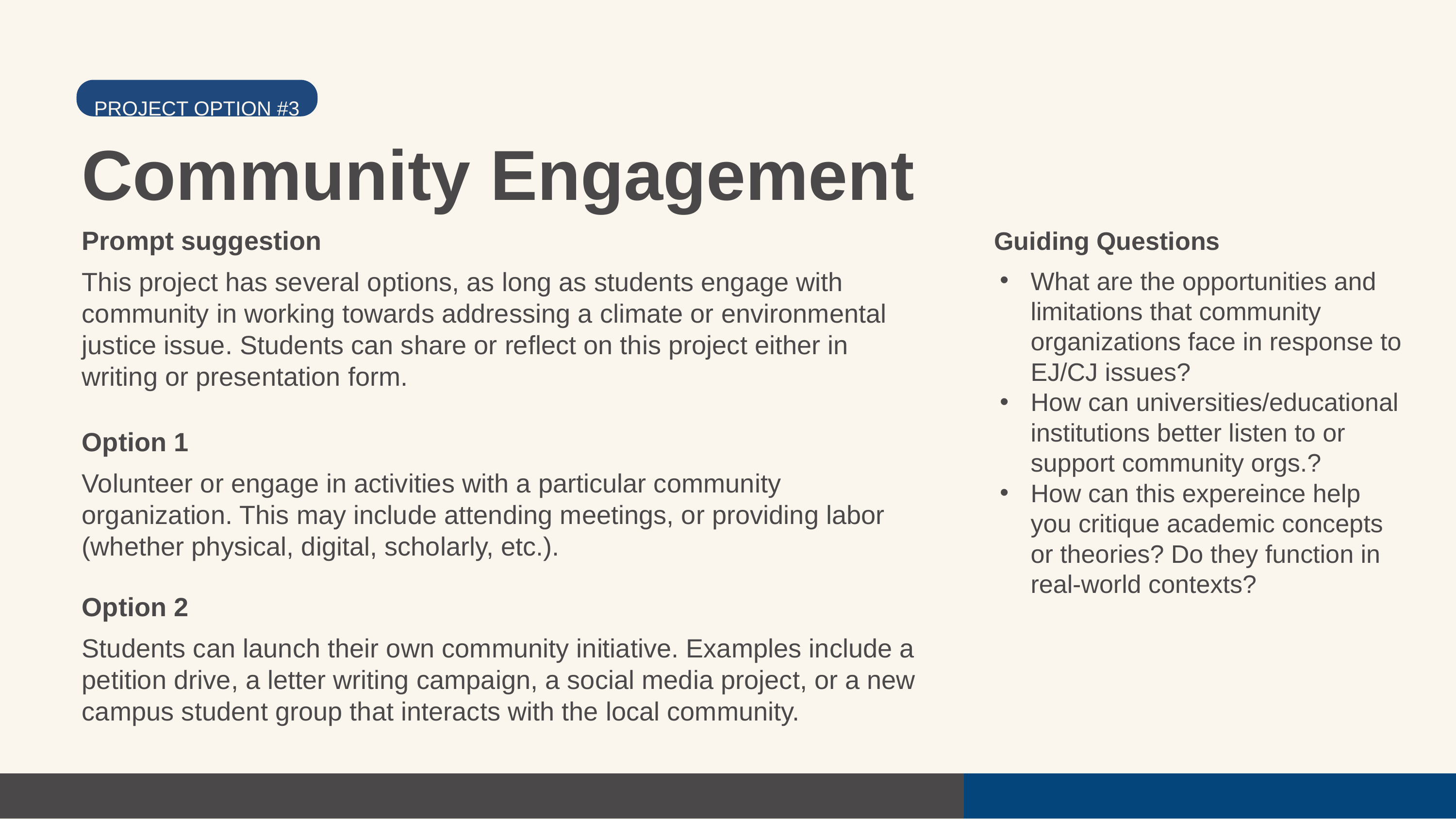

PROJECT OPTION #3
Community Engagement
Prompt suggestion
Guiding Questions
What are the opportunities and limitations that community organizations face in response to EJ/CJ issues?
How can universities/educational institutions better listen to or support community orgs.?
How can this expereince help you critique academic concepts or theories? Do they function in real-world contexts?
This project has several options, as long as students engage with community in working towards addressing a climate or environmental justice issue. Students can share or reflect on this project either in writing or presentation form.
Option 1
Volunteer or engage in activities with a particular community organization. This may include attending meetings, or providing labor (whether physical, digital, scholarly, etc.).
Option 2
Students can launch their own community initiative. Examples include a petition drive, a letter writing campaign, a social media project, or a new campus student group that interacts with the local community.